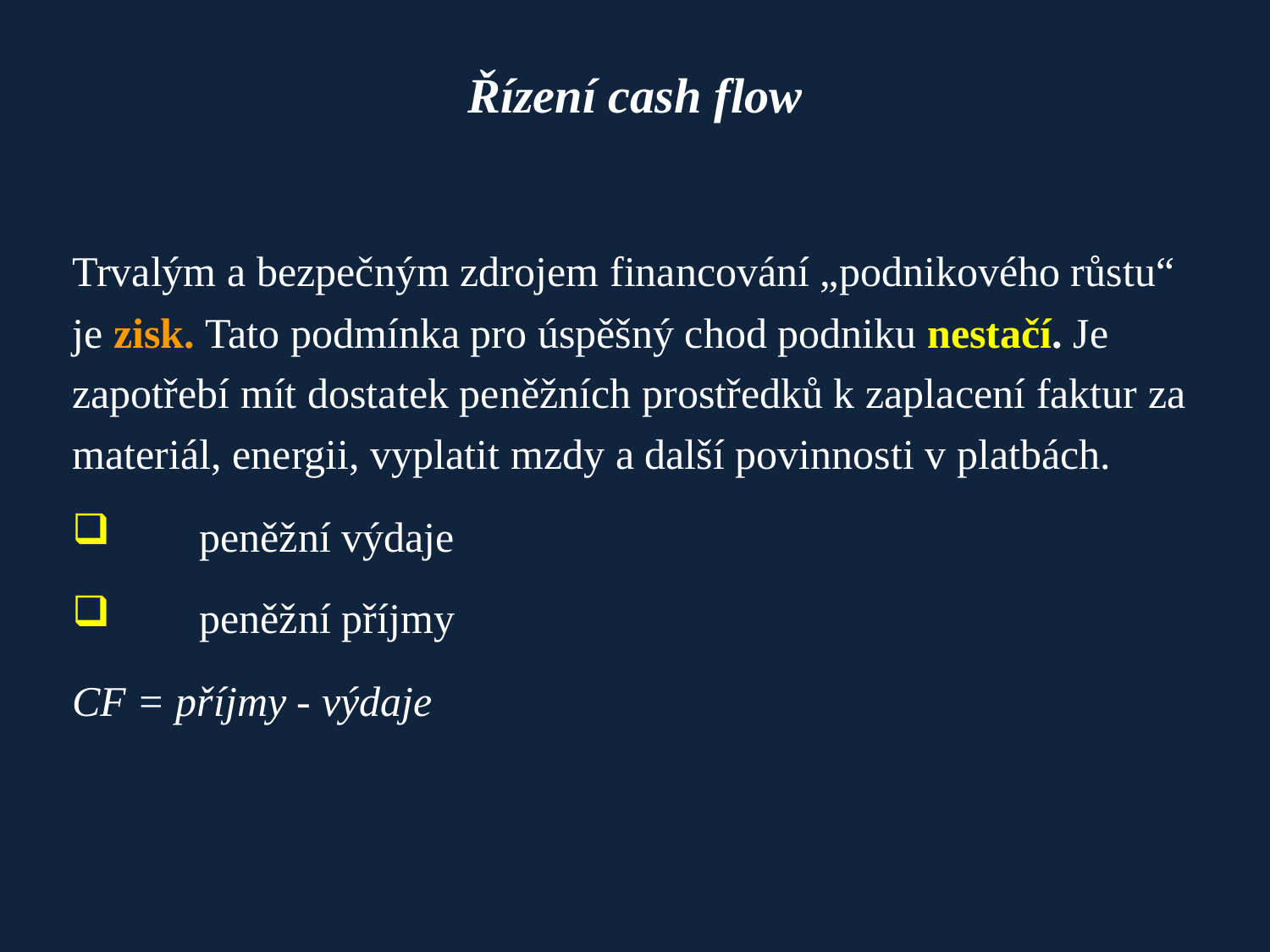

# Řízení cash flow
Trvalým a bezpečným zdrojem financování „podnikového růstu“ je zisk. Tato podmínka pro úspěšný chod podniku nestačí. Je zapotřebí mít dostatek peněžních prostředků k zaplacení faktur za materiál, energii, vyplatit mzdy a další povinnosti v platbách.
	peněžní výdaje
	peněžní příjmy
CF = příjmy - výdaje